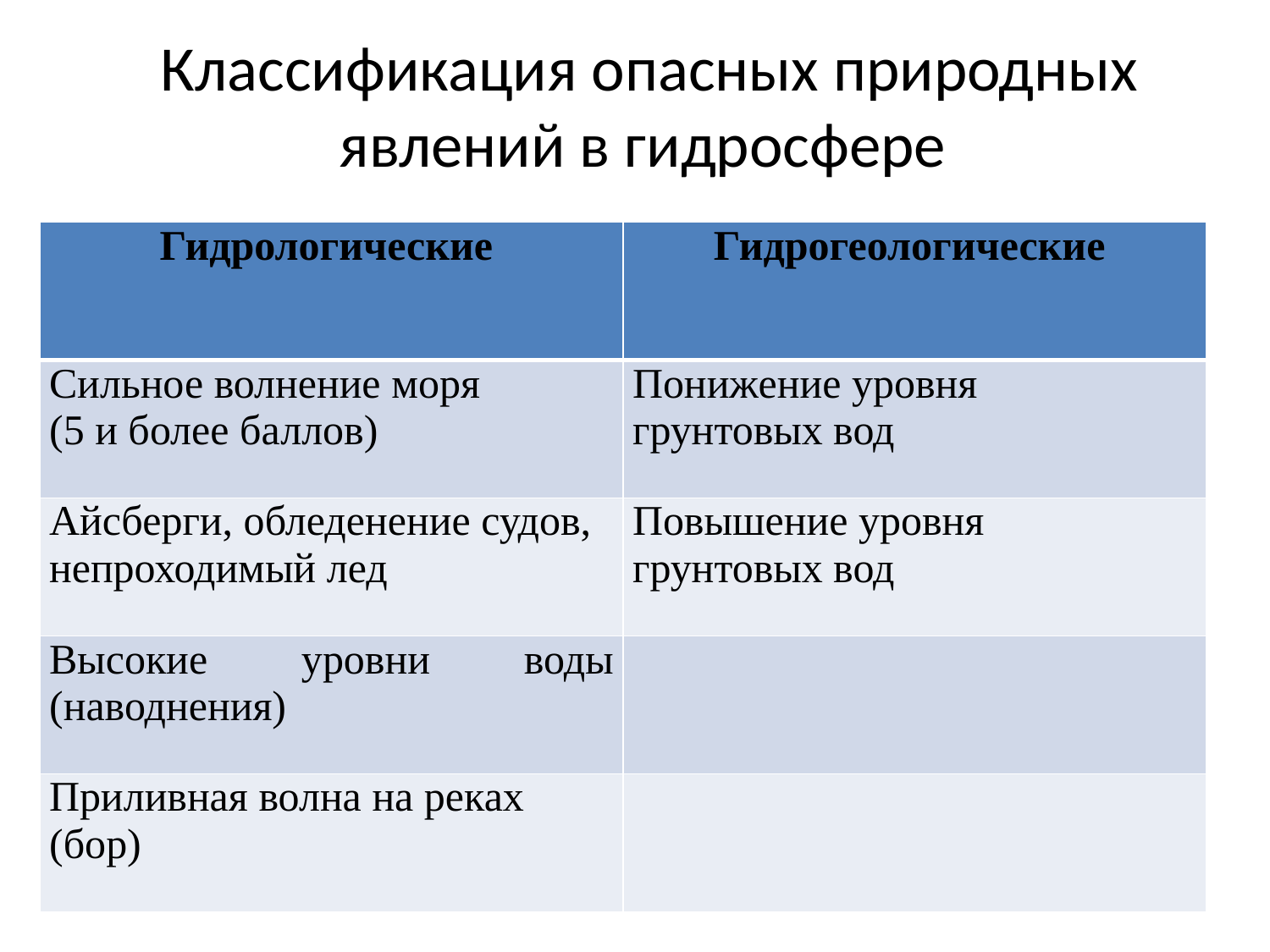

# Классификация опасных природных явлений в гидросфере
| Гидрологические | Гидрогеологические |
| --- | --- |
| Сильное волнение моря (5 и более баллов) | Понижение уровня грунтовых вод |
| Айсберги, обледенение судов, непроходимый лед | Повышение уровня грунтовых вод |
| Высокие уровни воды (наводнения) |  |
| Приливная волна на реках (бор) |  |